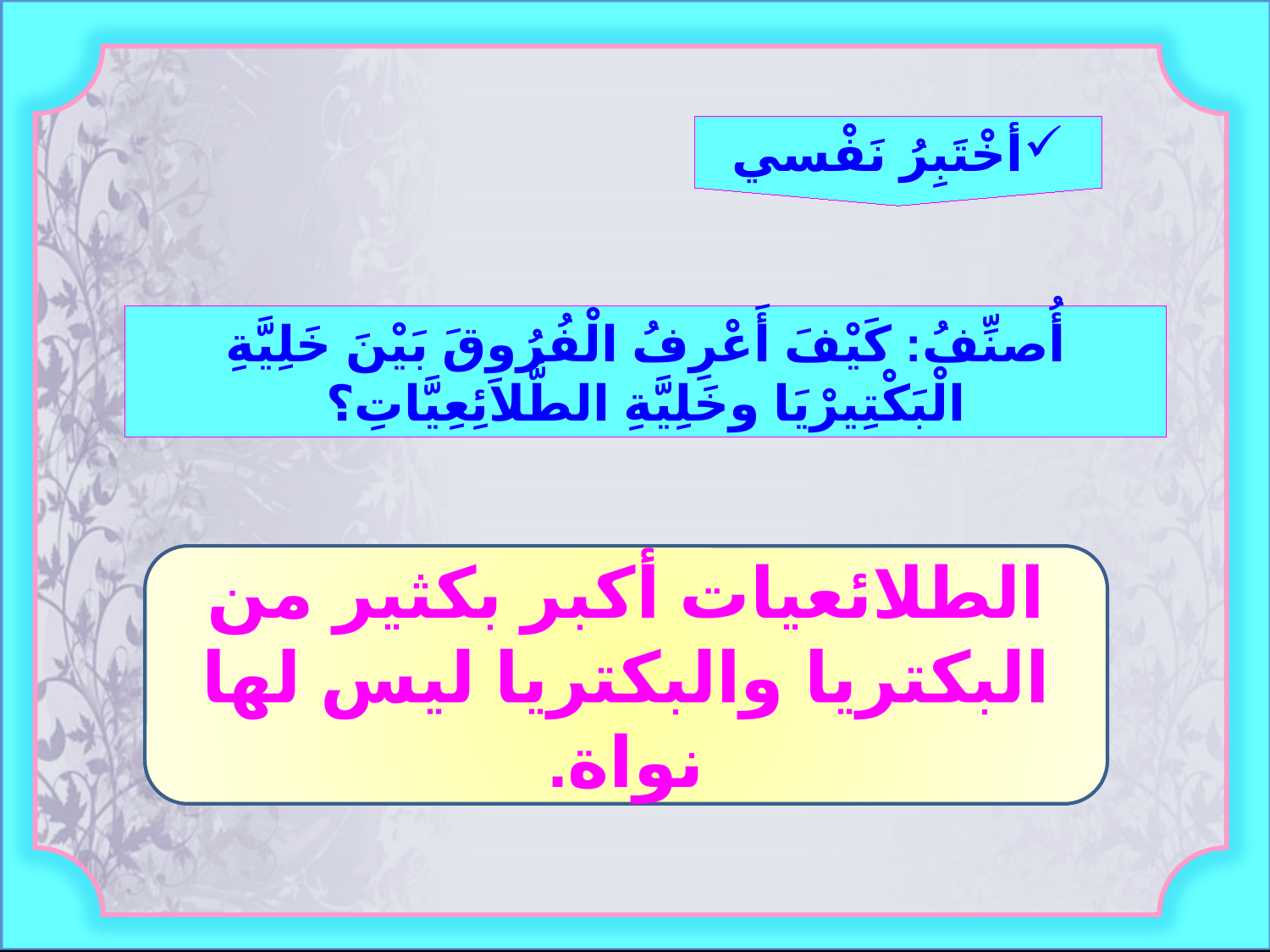

أخْتَبِرُ نَفْسي
أُصنِّفُ: كَيْفَ أَعْرِفُ الْفُرُوقَ بَيْنَ خَلِيَّةِ الْبَكْتِيرْيَا وخَلِيَّةِ الطَّلاَئِعِيَّاتِ؟
الطلائعيات أكبر بكثير من البكتريا والبكتريا ليس لها نواة.